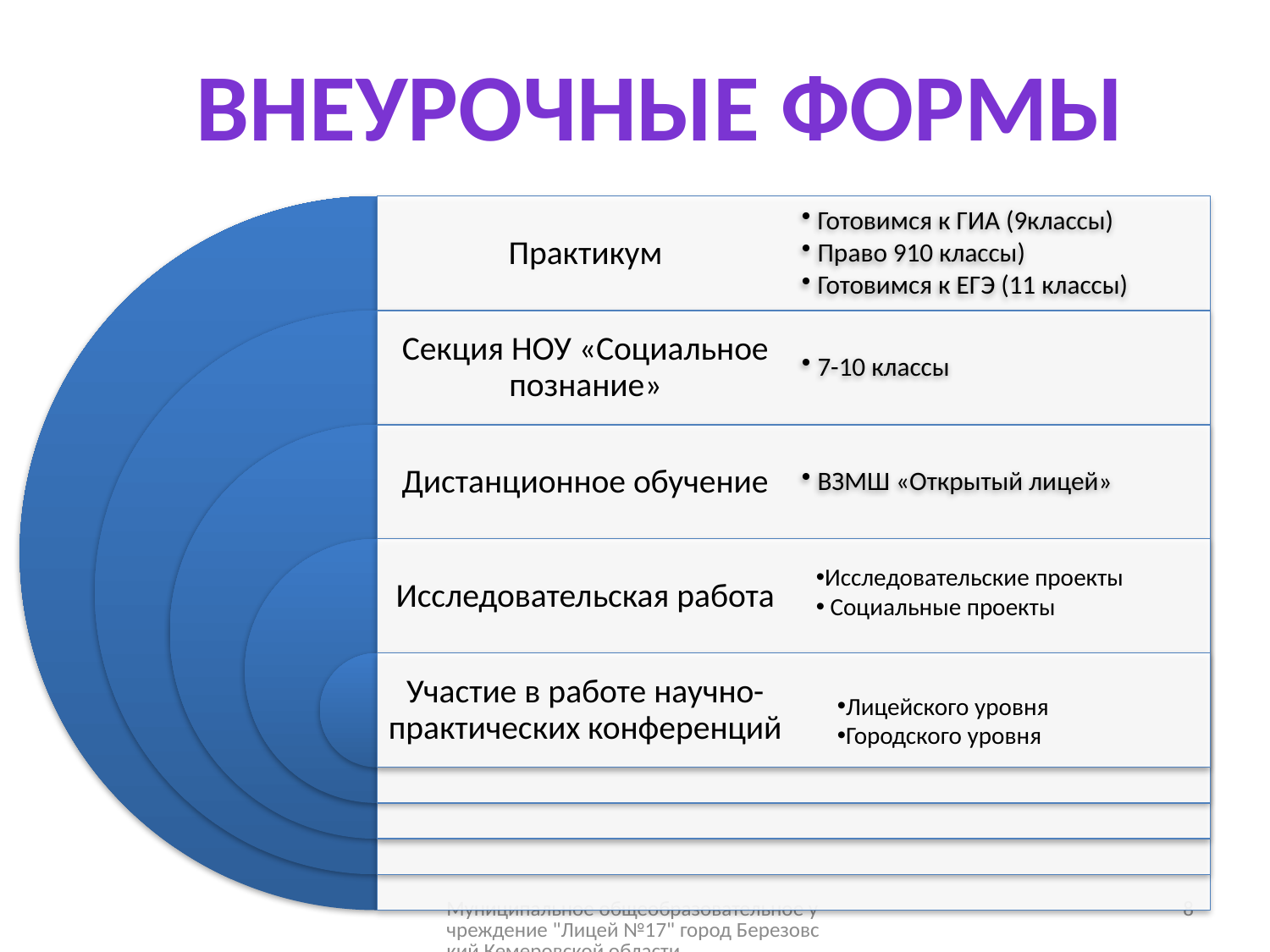

Внеурочные формы
Практикум
Секция НОУ «Социальное познание»
Дистанционное обучение
Исследовательская работа
Участие в работе научно-практических конференций
Готовимся к ГИА (9классы)
Право 910 классы)
Готовимся к ЕГЭ (11 классы)
7-10 классы
ВЗМШ «Открытый лицей»
Исследовательские проекты
 Социальные проекты
Лицейского уровня
Городского уровня
Муниципальное общеобразовательное учреждение "Лицей №17" город Березовский Кемеровской области
8